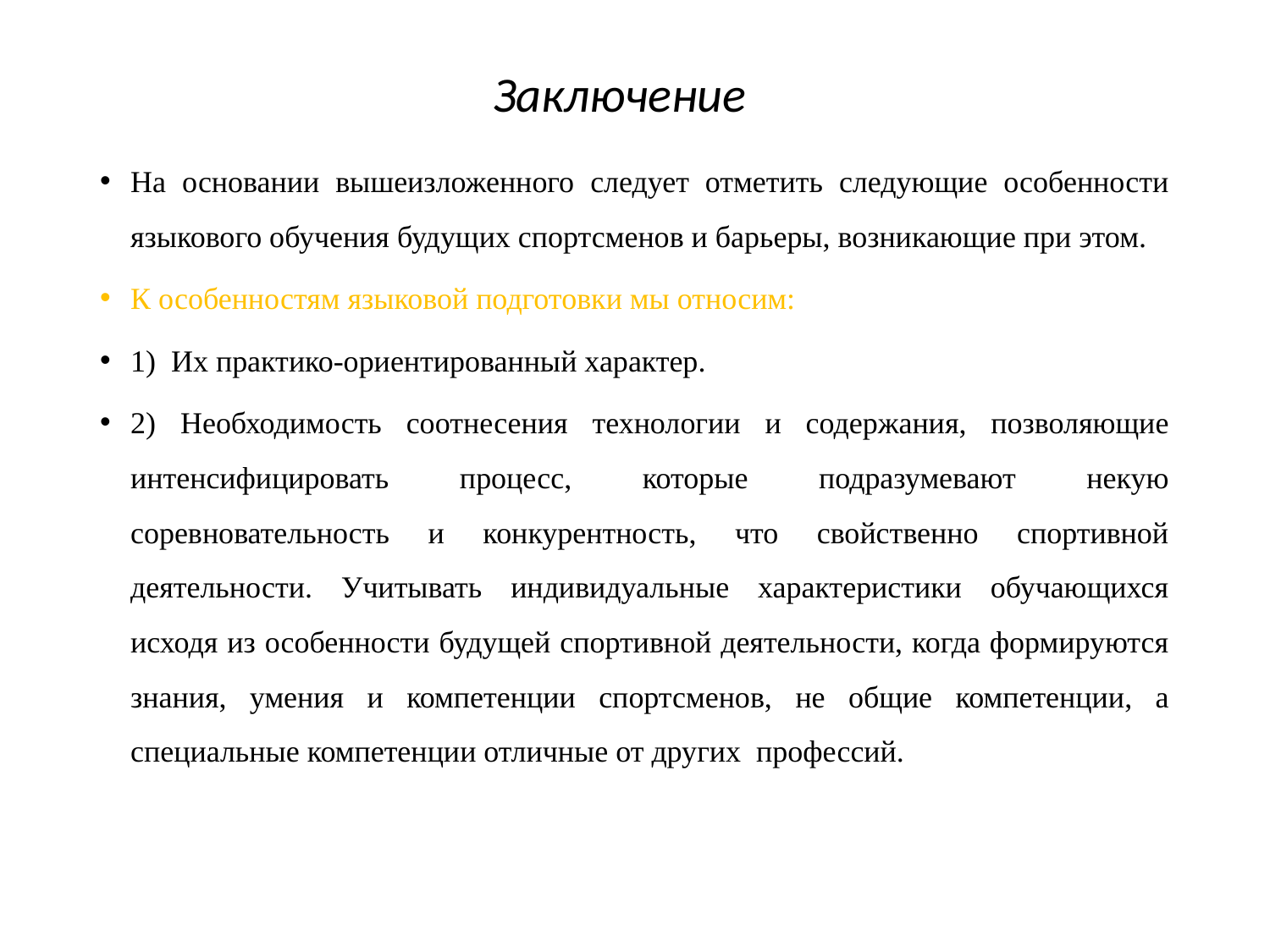

# Заключение
На основании вышеизложенного следует отметить следующие особенности языкового обучения будущих спортсменов и барьеры, возникающие при этом.
К особенностям языковой подготовки мы относим:
1)  Их практико-ориентированный характер.
2) Необходимость соотнесения технологии и содержания, позволяющие интенсифицировать процесс, которые подразумевают некую соревновательность и конкурентность, что свойственно спортивной деятельности. Учитывать индивидуальные характеристики обучающихся исходя из особенности будущей спортивной деятельности, когда формируются знания, умения и компетенции спортсменов, не общие компетенции, а специальные компетенции отличные от других  профессий.